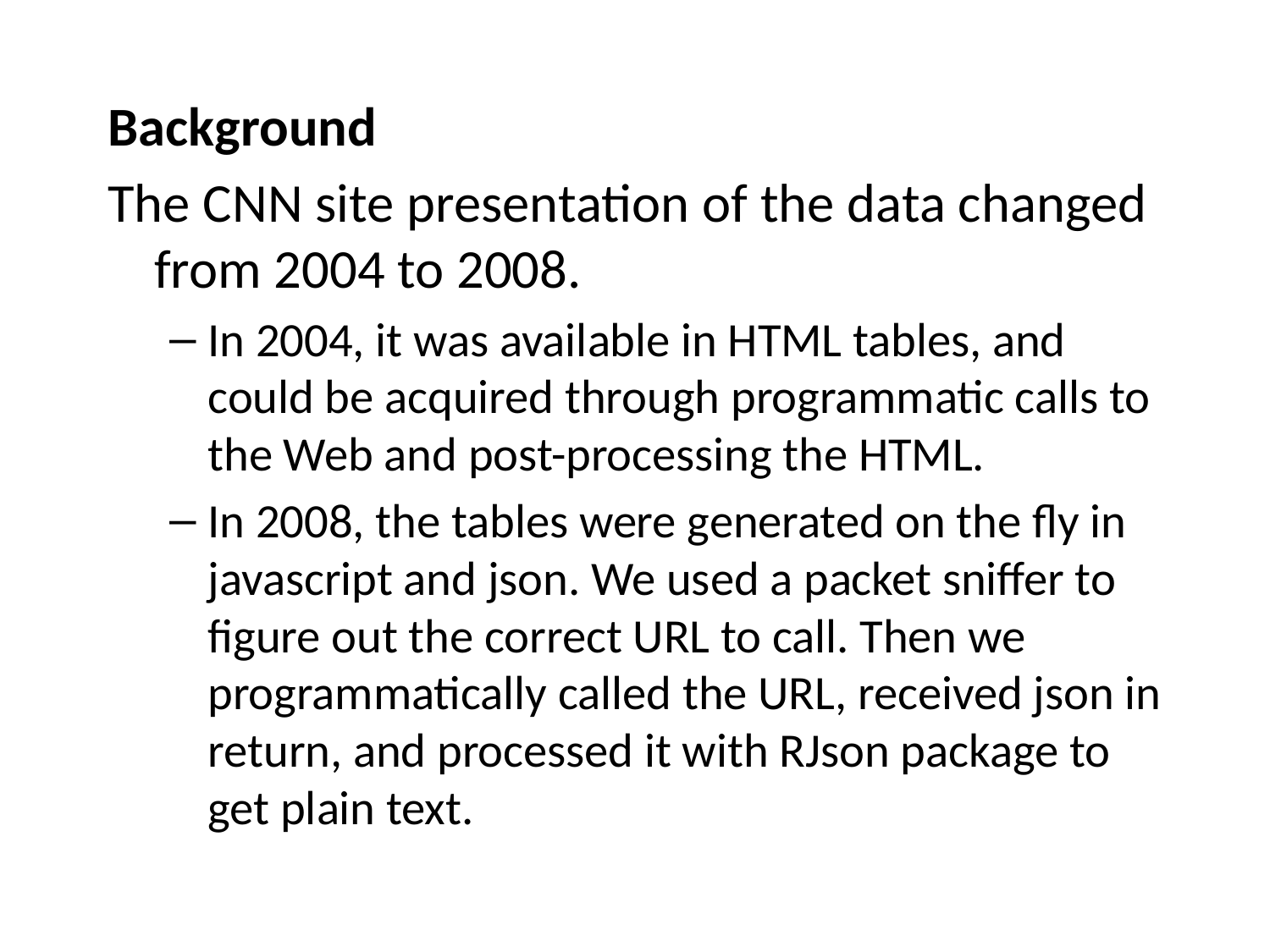

# Background
The CNN site presentation of the data changed from 2004 to 2008.
In 2004, it was available in HTML tables, and could be acquired through programmatic calls to the Web and post-processing the HTML.
In 2008, the tables were generated on the fly in javascript and json. We used a packet sniffer to figure out the correct URL to call. Then we programmatically called the URL, received json in return, and processed it with RJson package to get plain text.